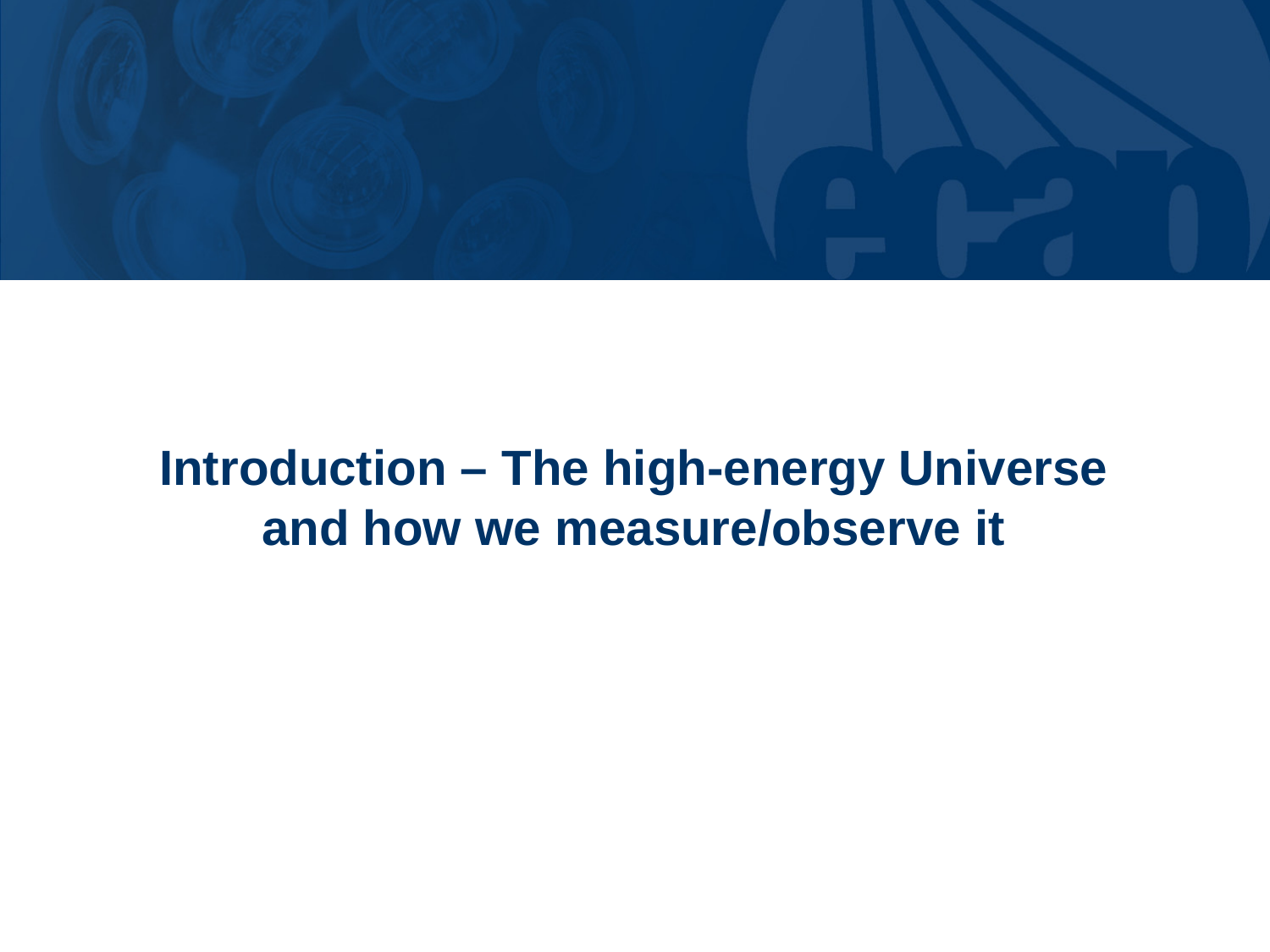

# Introduction – The high-energy Universe and how we measure/observe it